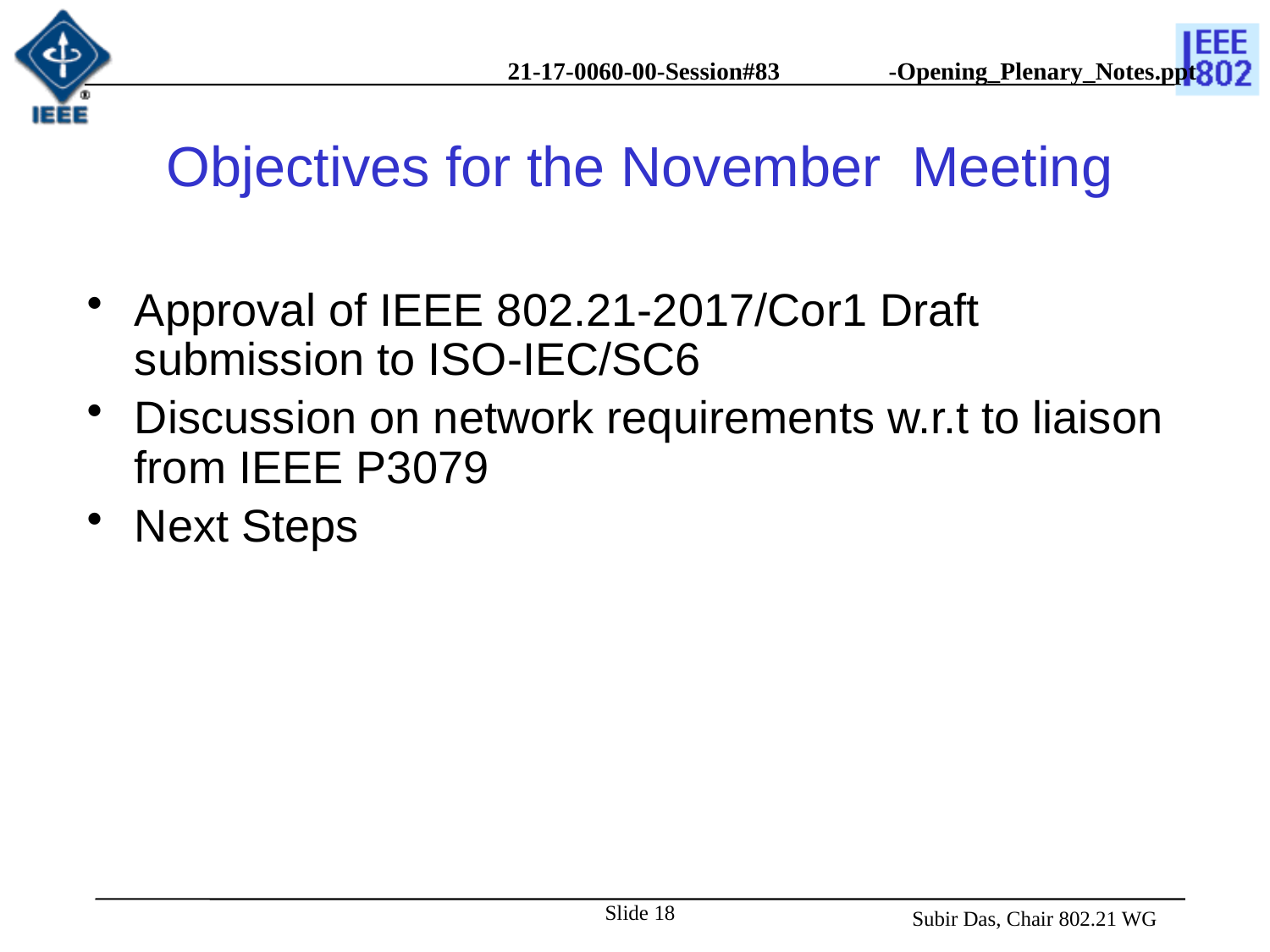

# Objectives for the November  Meeting

Approval of IEEE 802.21-2017/Cor1 Draft submission to ISO-IEC/SC6
Discussion on network requirements w.r.t to liaison from IEEE P3079
Next Steps

Slide 18
  Subir Das, Chair 802.21 WG